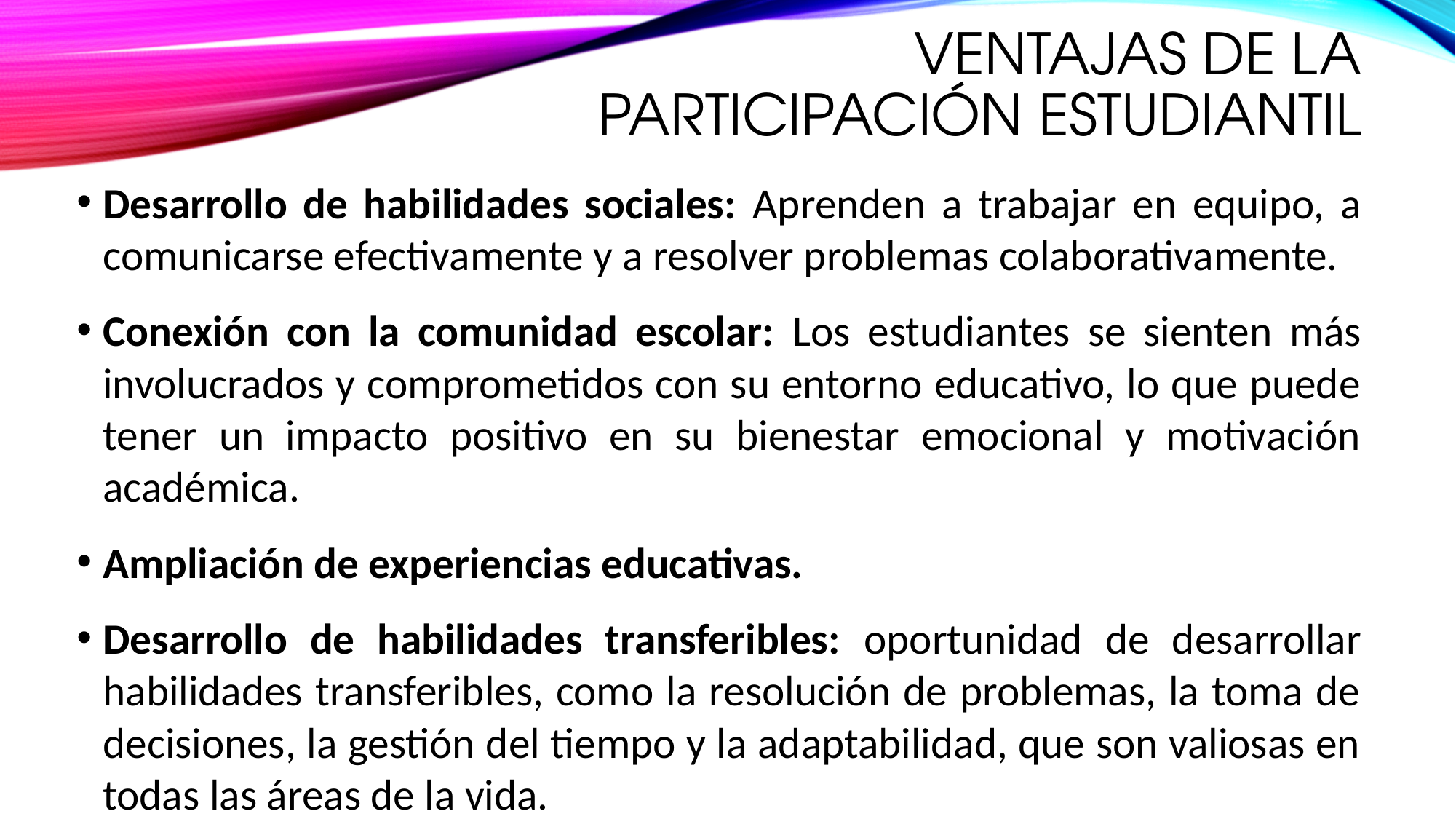

# Ventajas de la participación estudiantil
Desarrollo de habilidades sociales: Aprenden a trabajar en equipo, a comunicarse efectivamente y a resolver problemas colaborativamente.
Conexión con la comunidad escolar: Los estudiantes se sienten más involucrados y comprometidos con su entorno educativo, lo que puede tener un impacto positivo en su bienestar emocional y motivación académica.
Ampliación de experiencias educativas.
Desarrollo de habilidades transferibles: oportunidad de desarrollar habilidades transferibles, como la resolución de problemas, la toma de decisiones, la gestión del tiempo y la adaptabilidad, que son valiosas en todas las áreas de la vida.